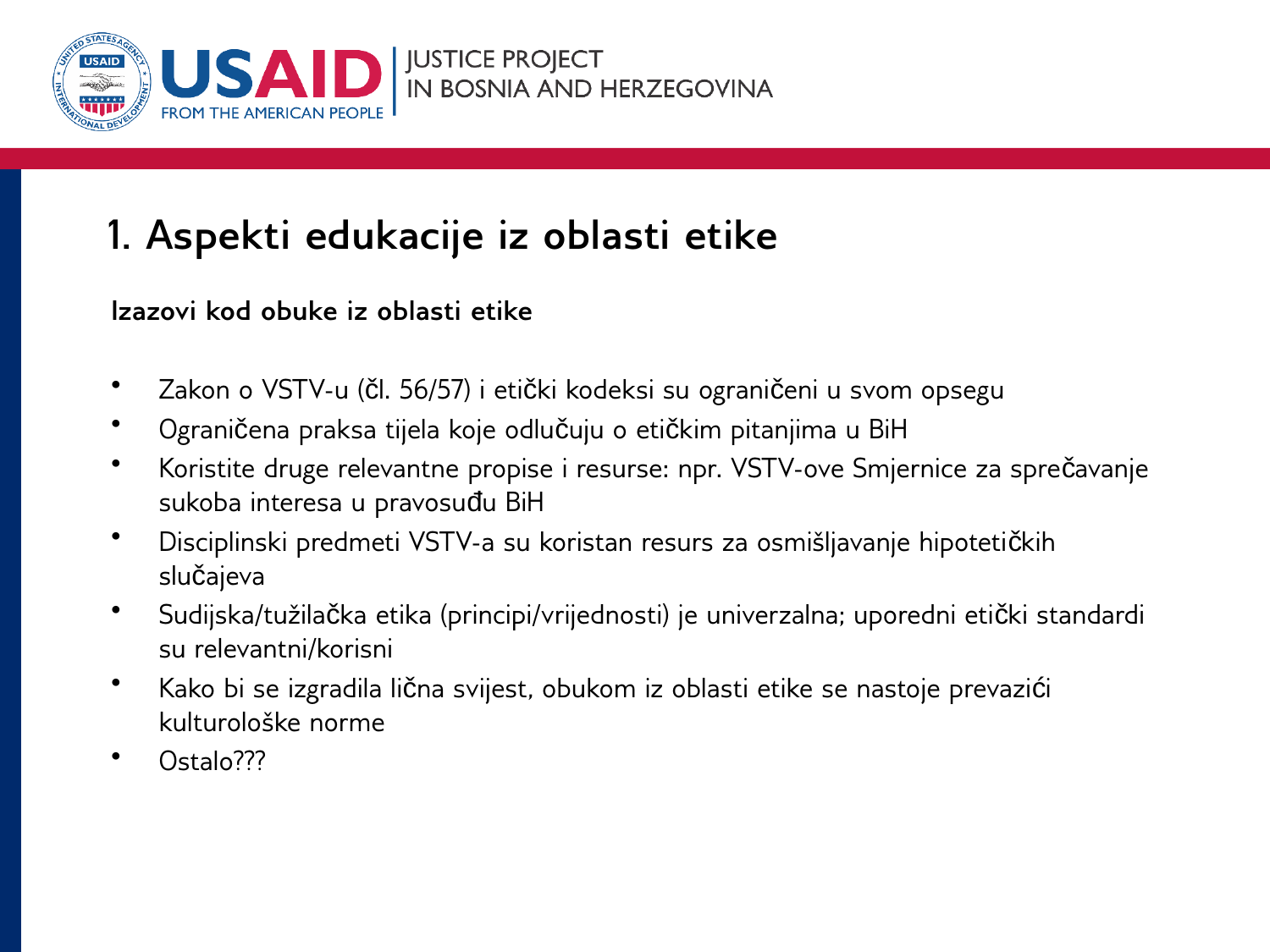

# 1. Aspekti edukacije iz oblasti etike
Izazovi kod obuke iz oblasti etike

Zakon o VSTV-u (čl. 56/57) i etički kodeksi su ograničeni u svom opsegu
Ograničena praksa tijela koje odlučuju o etičkim pitanjima u BiH
Koristite druge relevantne propise i resurse: npr. VSTV-ove Smjernice za sprečavanje sukoba interesa u pravosuđu BiH
Disciplinski predmeti VSTV-a su koristan resurs za osmišljavanje hipotetičkih slučajeva
Sudijska/tužilačka etika (principi/vrijednosti) je univerzalna; uporedni etički standardi su relevantni/korisni
Kako bi se izgradila lična svijest, obukom iz oblasti etike se nastoje prevazići kulturološke norme
Ostalo???